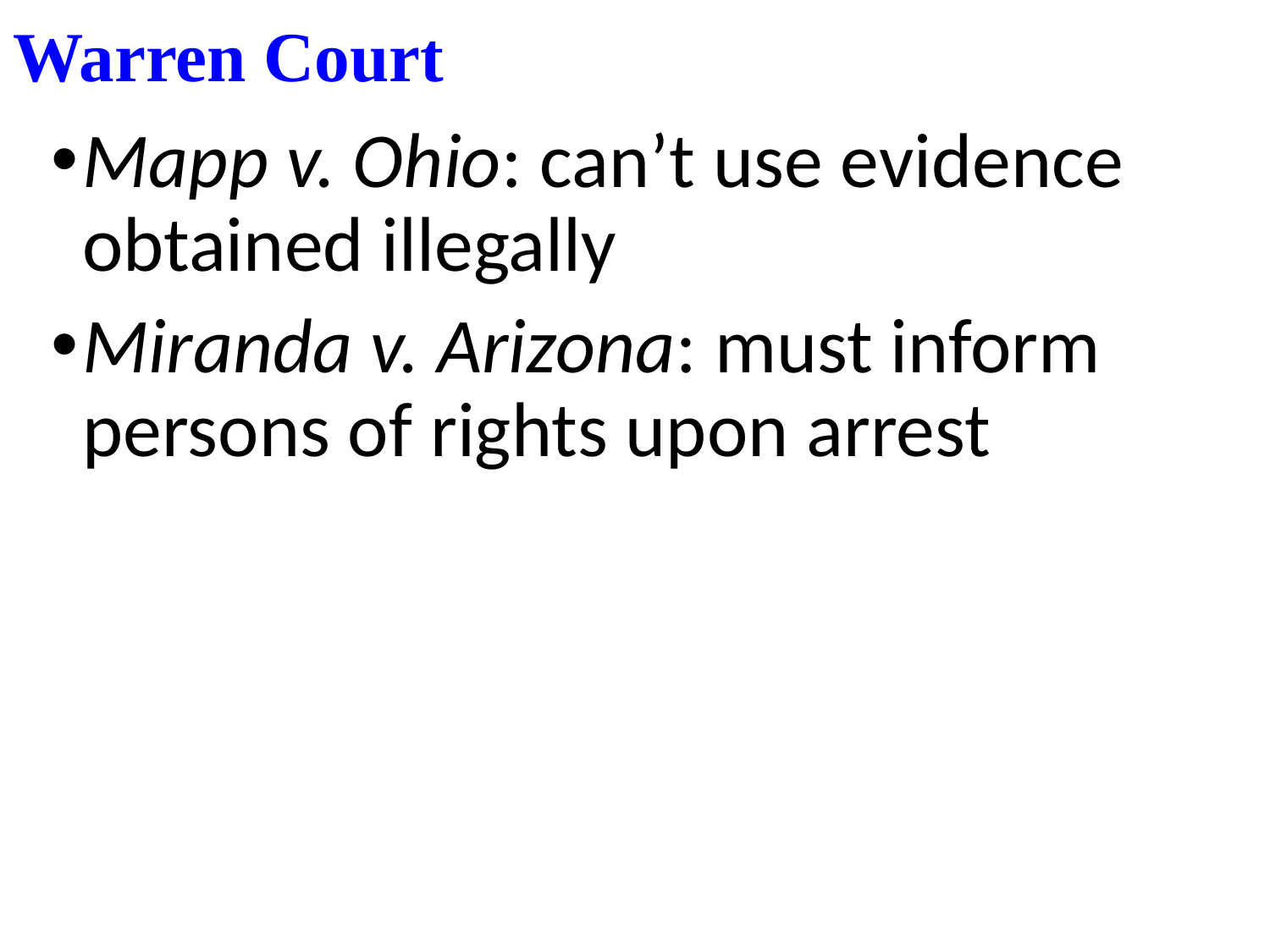

# Warren Court
Mapp v. Ohio: can’t use evidence obtained illegally
Miranda v. Arizona: must inform persons of rights upon arrest